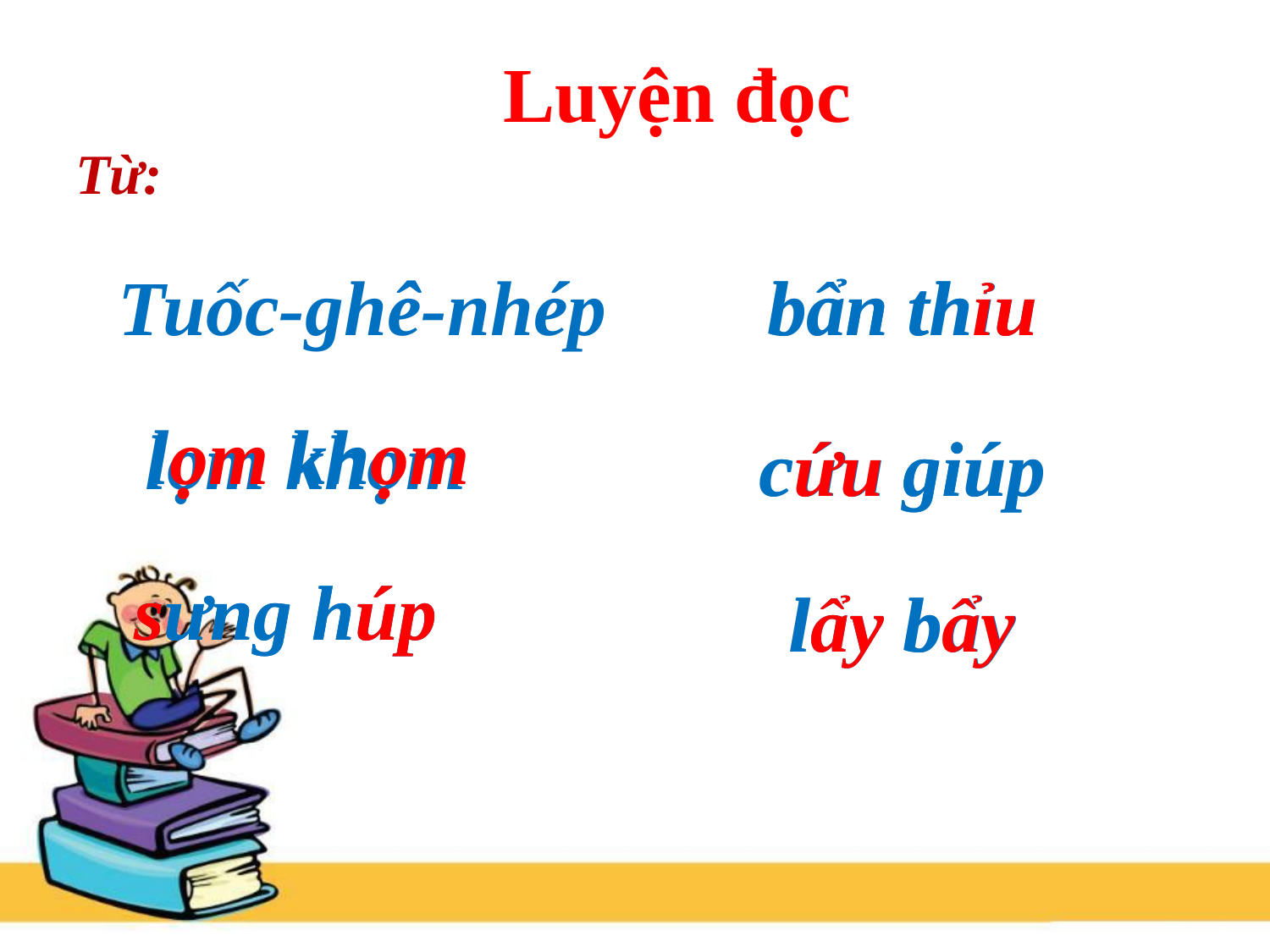

Luyện đọc
 Từ:
bẩn thỉu
bẩn thỉu
Tuốc-ghê-nhép
lọm khọm
lọm khọm
cứu giúp
cứu giúp
sưng húp
sưng húp
lẩy bẩy
lẩy bẩy